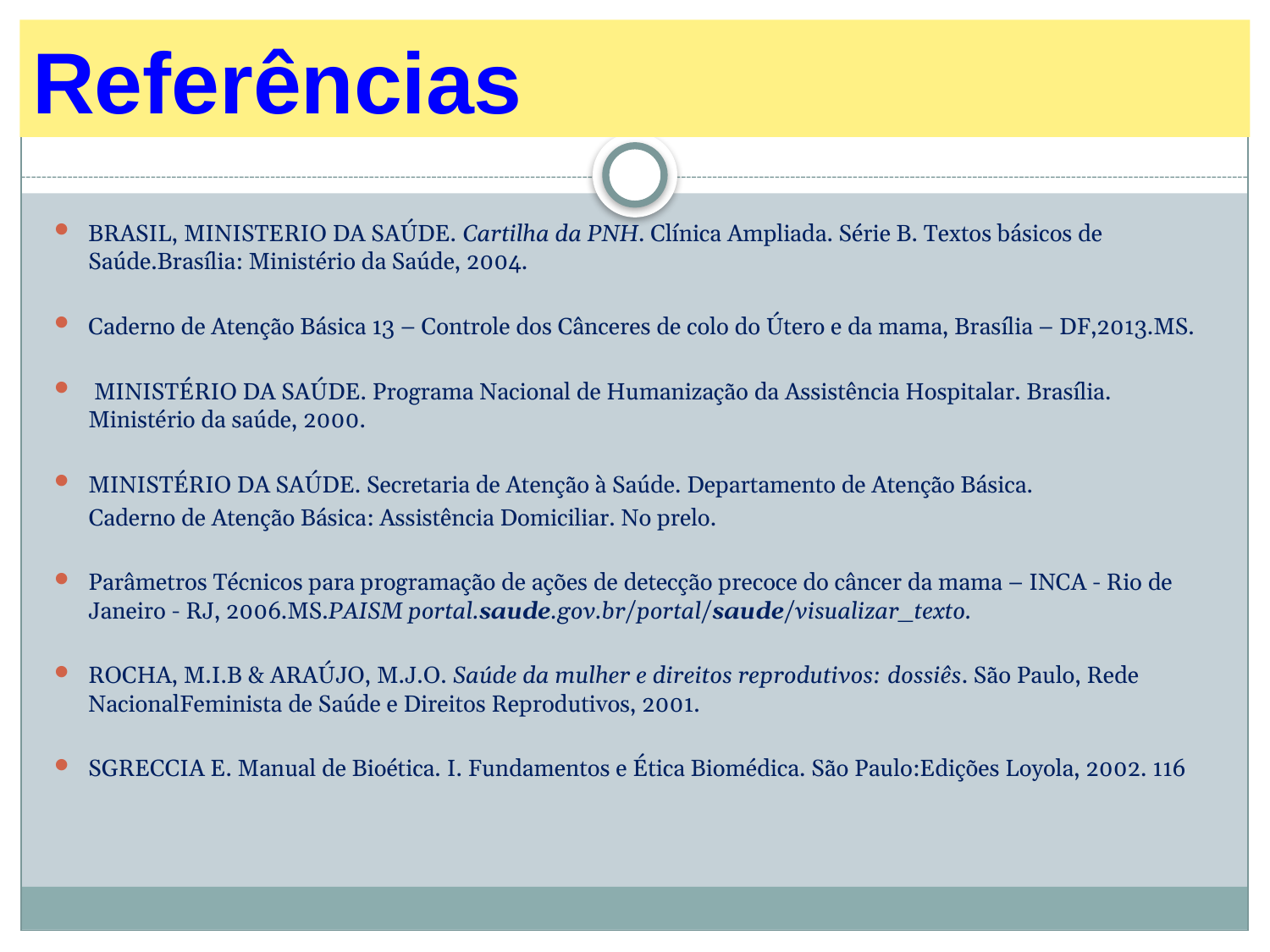

# Referências
BRASIL, MINISTERIO DA SAÚDE. Cartilha da PNH. Clínica Ampliada. Série B. Textos básicos de Saúde.Brasília: Ministério da Saúde, 2004.

Caderno de Atenção Básica 13 – Controle dos Cânceres de colo do Útero e da mama, Brasília – DF,2013.MS.

 MINISTÉRIO DA SAÚDE. Programa Nacional de Humanização da Assistência Hospitalar. Brasília. Ministério da saúde, 2000.

MINISTÉRIO DA SAÚDE. Secretaria de Atenção à Saúde. Departamento de Atenção Básica.
      Caderno de Atenção Básica: Assistência Domiciliar. No prelo.

Parâmetros Técnicos para programação de ações de detecção precoce do câncer da mama – INCA - Rio de Janeiro - RJ, 2006.MS.PAISM portal.saude.gov.br/portal/saude/visualizar_texto.

ROCHA, M.I.B & ARAÚJO, M.J.O. Saúde da mulher e direitos reprodutivos: dossiês. São Paulo, Rede NacionalFeminista de Saúde e Direitos Reprodutivos, 2001.

SGRECCIA E. Manual de Bioética. I. Fundamentos e Ética Biomédica. São Paulo:Edições Loyola, 2002. 116